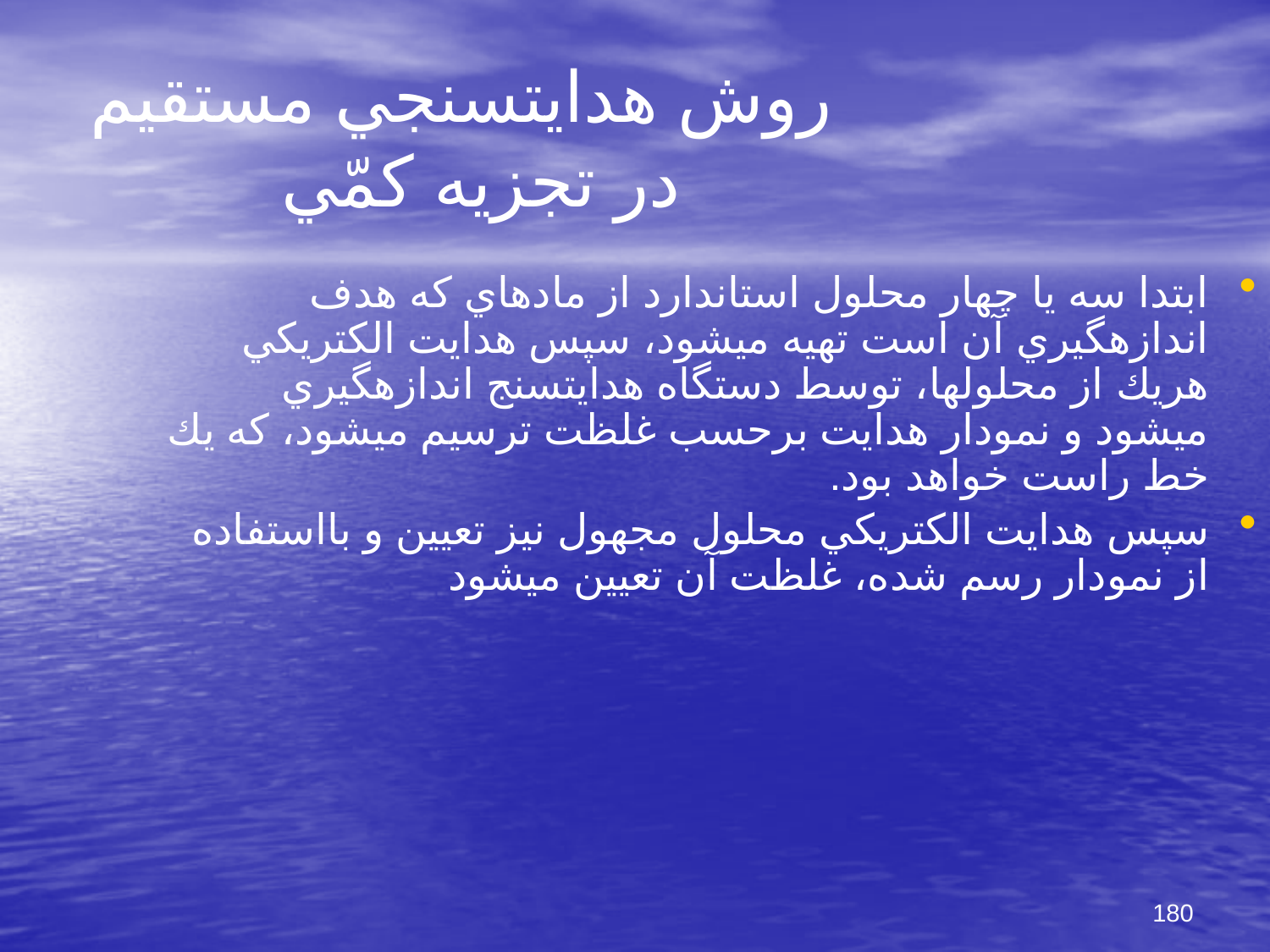

# روش هدايت‏سنجي مستقيم در تجزيه كمّي

ابتدا سه يا چهار محلول استاندارد از ماده‏اي كه هدف اندازه‏گيري آن است تهيه مي‏شود، سپس هدايت الكتريكي هريك از محلولها، توسط دستگاه هدايت‏سنج اندازه‏گيري مي‏شود و نمودار هدايت برحسب غلظت ترسيم مي‏شود، كه يك خط راست خواهد بود.
سپس هدايت الكتريكي محلول مجهول نيز تعيين و بااستفاده از نمودار رسم شده، غلظت آن تعيين مي‏شود
180